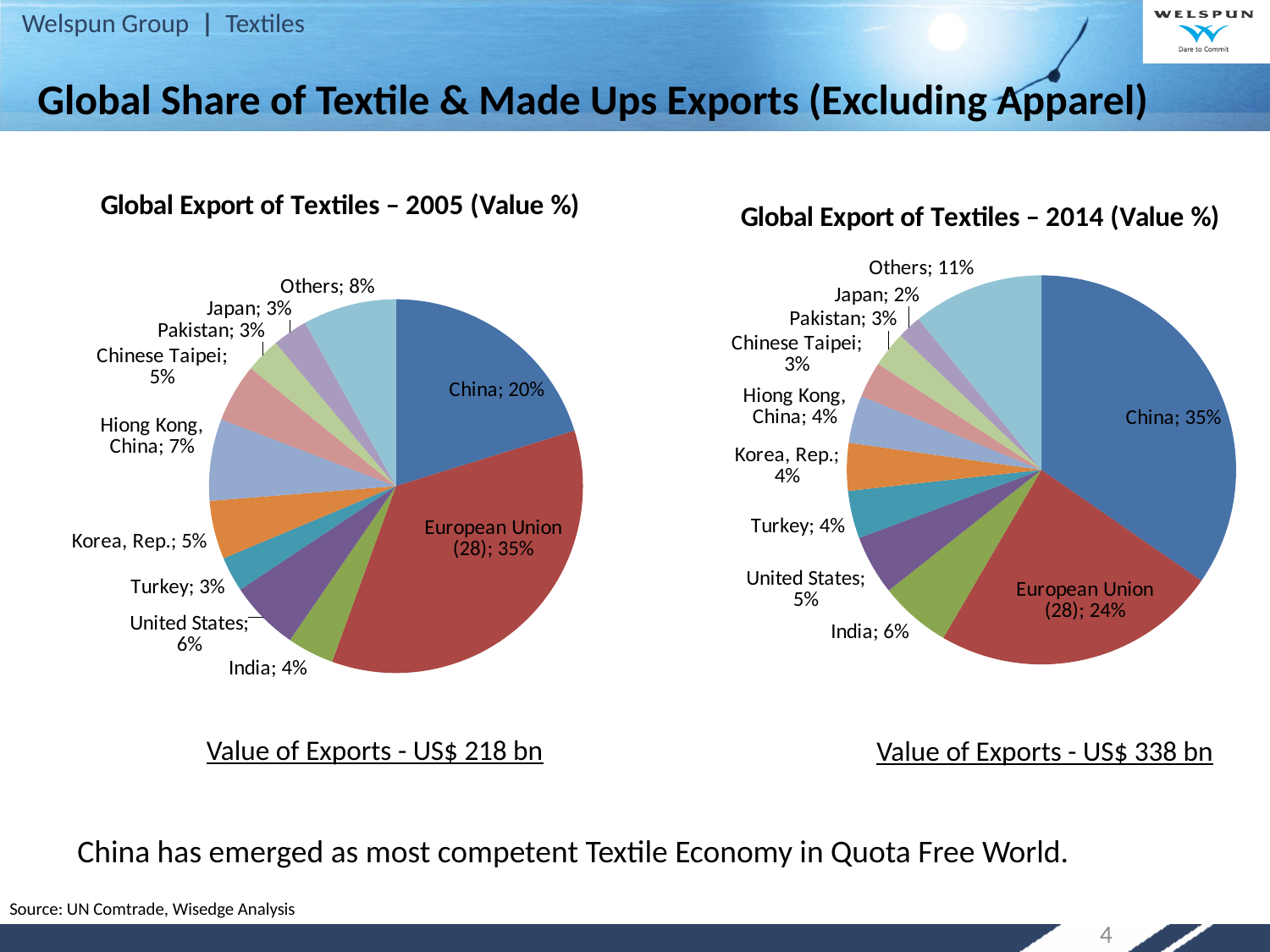

Global Share of Textile & Made Ups Exports (Excluding Apparel)

### Chart: Global Export of Textiles – 2005 (Value %)

| Category |  |
|---|---|
| China | 0.2 |
| European Union (28) | 0.35 |
| India | 0.04 |
| United States | 0.06 |
| Turkey | 0.03 |
| Korea, Rep. | 0.05 |
| Hiong Kong, China | 0.07 |
| Chinese Taipei | 0.05 |
| Pakistan | 0.03 |
| Japan | 0.03 |
| Others | 0.08 |

### Chart: Global Export of Textiles – 2014 (Value %)

| Category |  |
|---|---|
| China | 0.35 |
| European Union (28) | 0.24 |
| India | 0.06 |
| United States | 0.05 |
| Turkey | 0.04 |
| Korea, Rep. | 0.04 |
| Hiong Kong, China | 0.04 |
| Chinese Taipei | 0.03 |
| Pakistan | 0.03 |
| Japan | 0.02 |
| Others | 0.11 |
Value of Exports - US$ 218 bn
Value of Exports - US$ 338 bn
China has emerged as most competent Textile Economy in Quota Free World.
Source: UN Comtrade, Wisedge Analysis
4